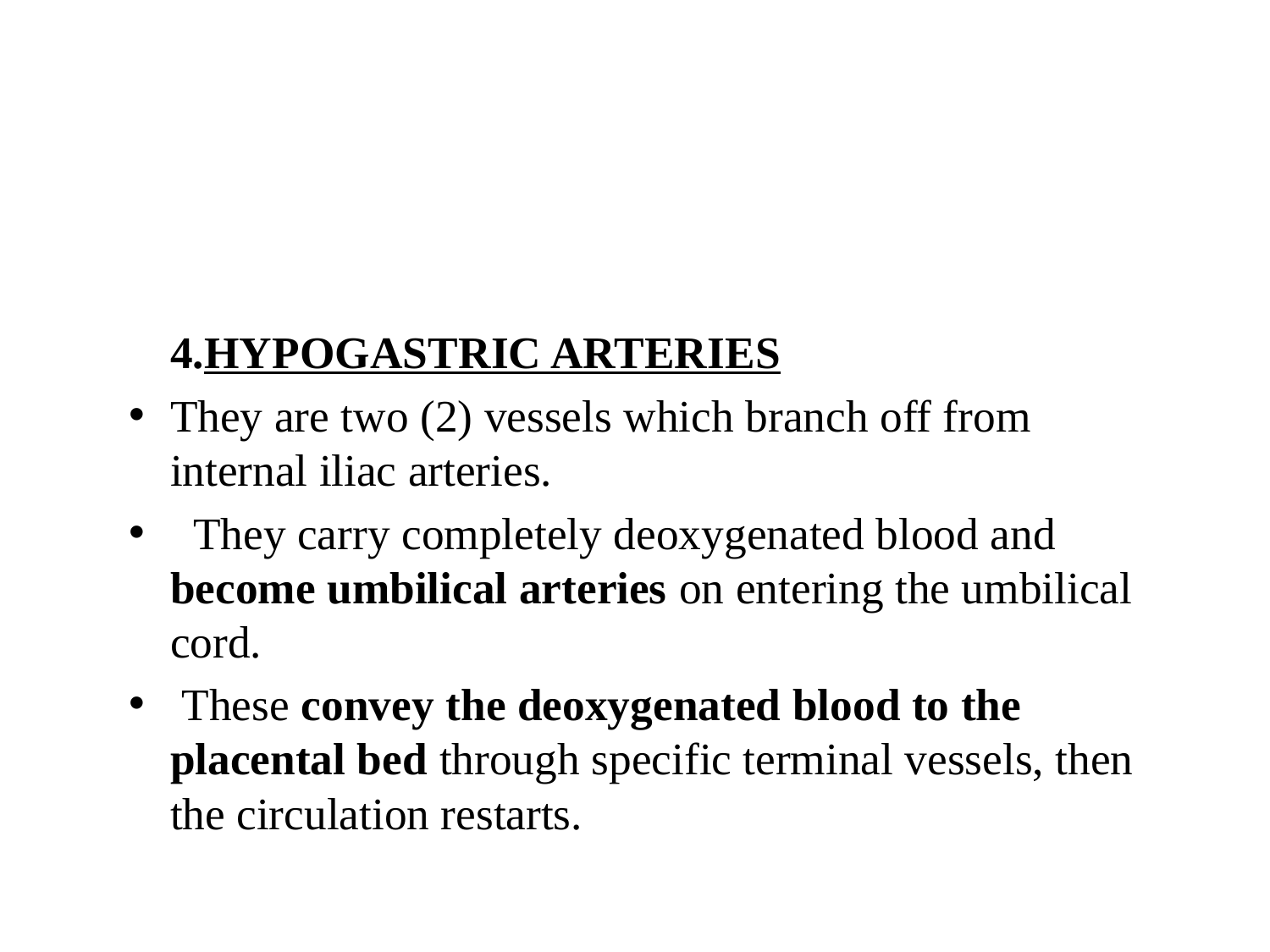

4.HYPOGASTRIC ARTERIES
They are two (2) vessels which branch off from internal iliac arteries.
  They carry completely deoxygenated blood and become umbilical arteries on entering the umbilical cord.
 These convey the deoxygenated blood to the placental bed through specific terminal vessels, then the circulation restarts.